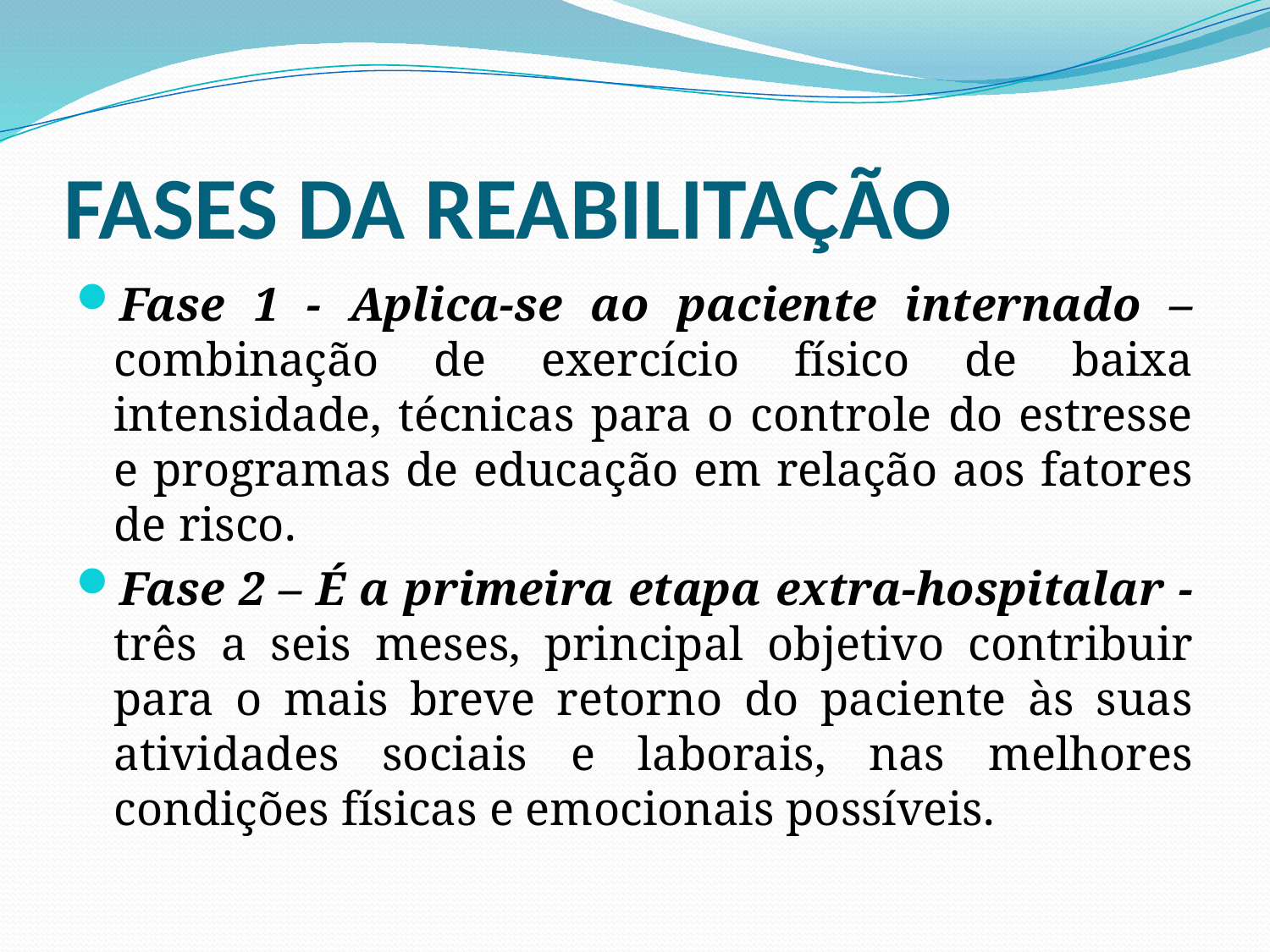

# FASES DA REABILITAÇÃO
Fase 1 - Aplica-se ao paciente internado – combinação de exercício físico de baixa intensidade, técnicas para o controle do estresse e programas de educação em relação aos fatores de risco.
Fase 2 – É a primeira etapa extra-hospitalar - três a seis meses, principal objetivo contribuir para o mais breve retorno do paciente às suas atividades sociais e laborais, nas melhores condições físicas e emocionais possíveis.